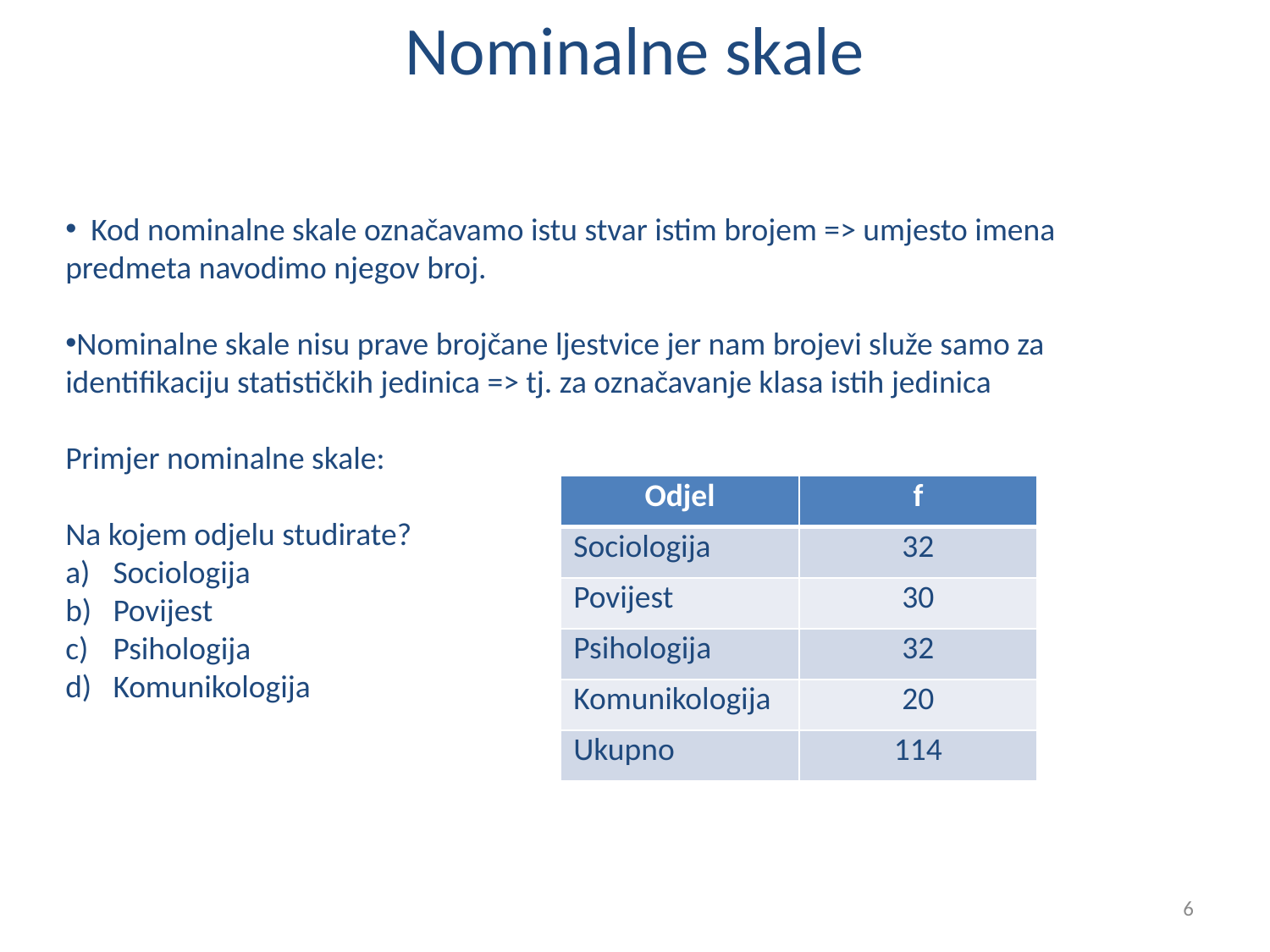

# Nominalne skale

  Kod nominalne skale označavamo istu stvar istim brojem => umjesto imena predmeta navodimo njegov broj.

Nominalne skale nisu prave brojčane ljestvice jer nam brojevi služe samo za identifikaciju statističkih jedinica => tj. za označavanje klasa istih jedinica

Primjer nominalne skale:

Na kojem odjelu studirate?
Sociologija
Povijest
Psihologija
Komunikologija

| Odjel | f |
| --- | --- |
| Sociologija | 32 |
| Povijest | 30 |
| Psihologija | 32 |
| Komunikologija | 20 |
| Ukupno | 114 |
6